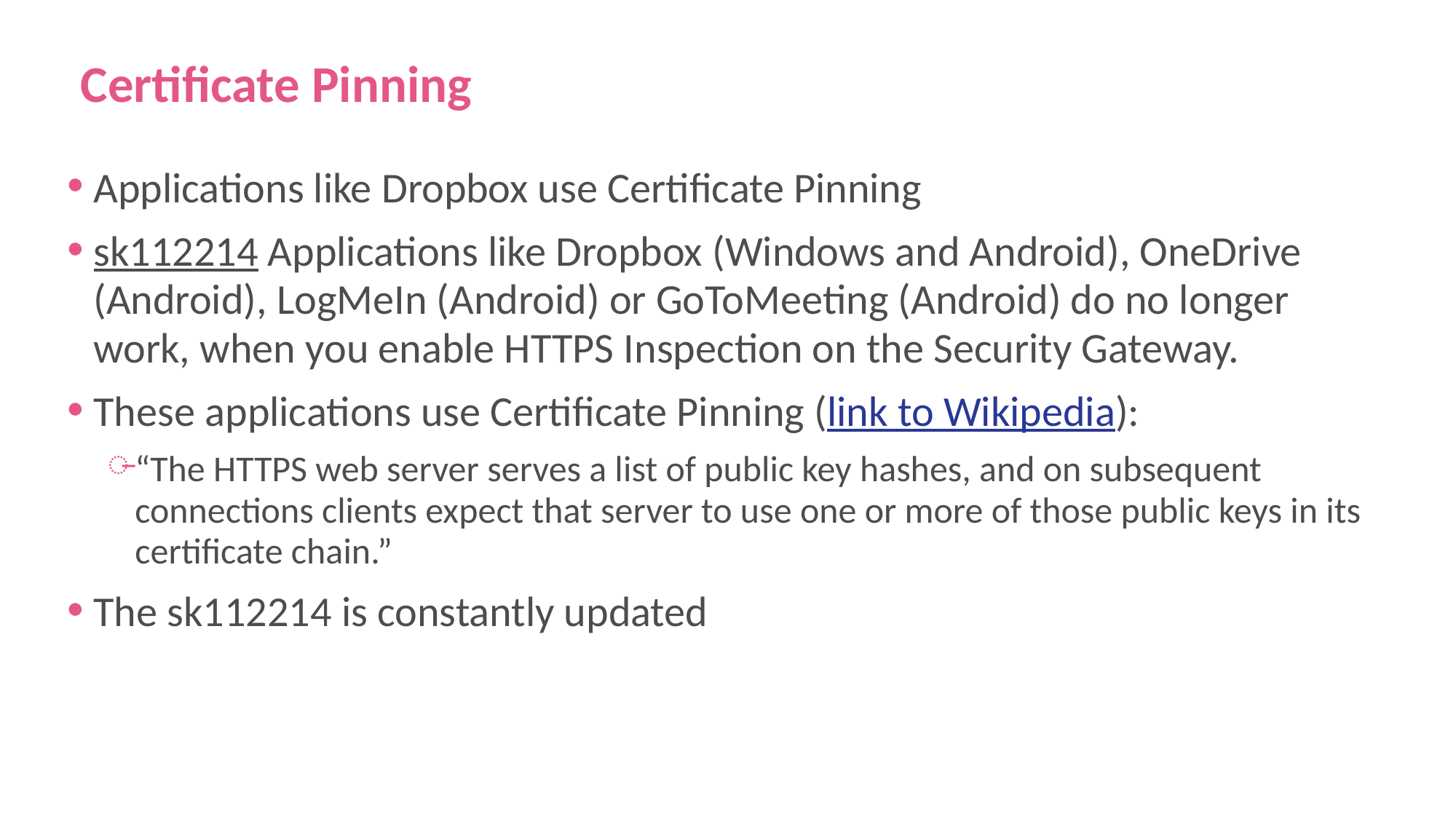

# Certificate Pinning
Applications like Dropbox use Certificate Pinning
sk112214 Applications like Dropbox (Windows and Android), OneDrive (Android), LogMeIn (Android) or GoToMeeting (Android) do no longer work, when you enable HTTPS Inspection on the Security Gateway.
These applications use Certificate Pinning (link to Wikipedia):
“The HTTPS web server serves a list of public key hashes, and on subsequent connections clients expect that server to use one or more of those public keys in its certificate chain.”
The sk112214 is constantly updated